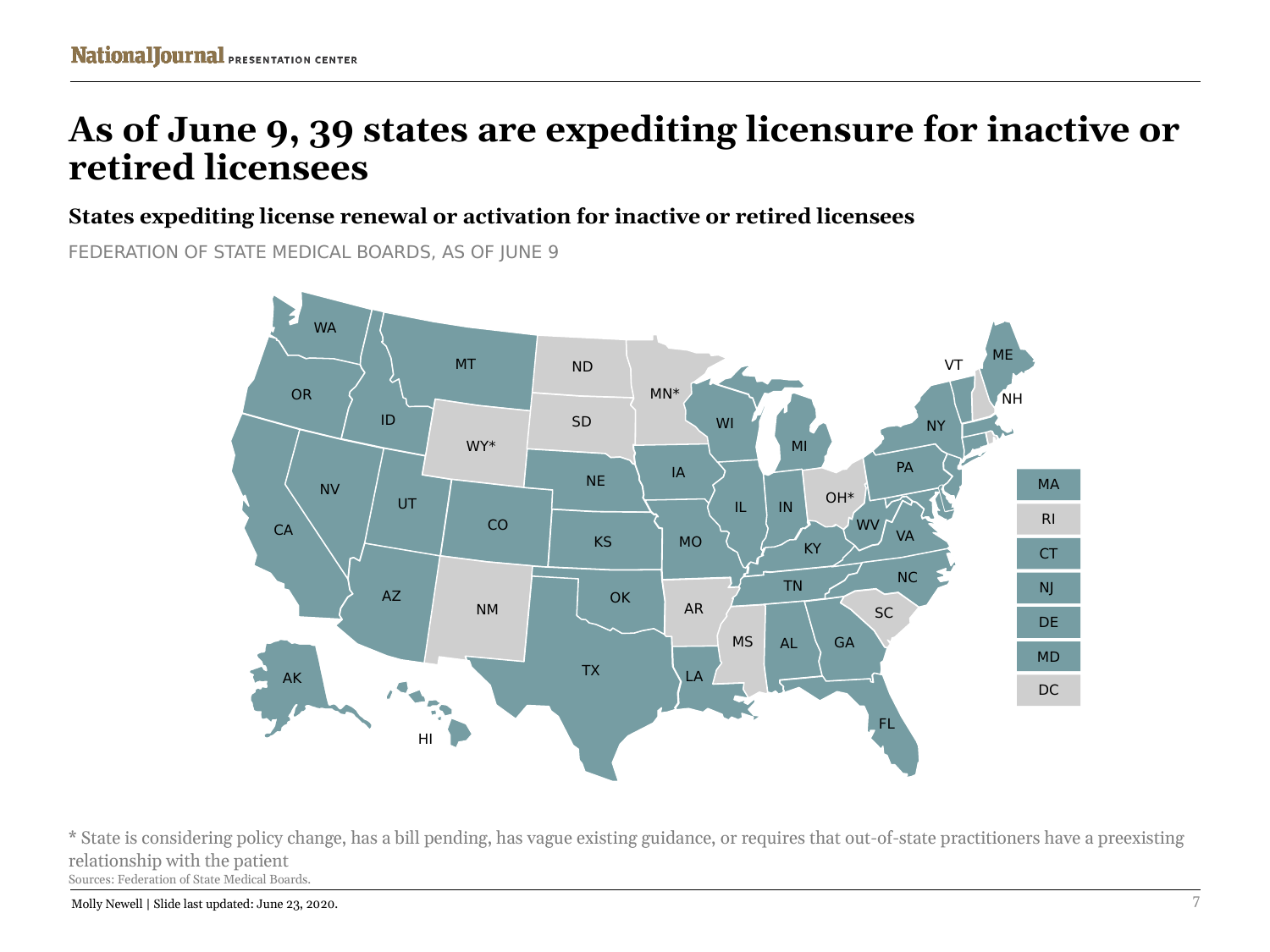

# As of June 9, 39 states are expediting licensure for inactive or retired licensees
States expediting license renewal or activation for inactive or retired licensees
FEDERATION OF STATE MEDICAL BOARDS, AS OF JUNE 9

WA
ME
MT
VT
ND
MN*
OR
NH
ID
SD
WI
NY
WY*
MI
PA
IA
NE
NV
OH*
UT
IL
IN
WV
CO
CA
VA
KS
MO
KY
NC
TN
AZ
OK
AR
NM
SC
MS

GA
AL
TX
LA
AK
FL
HI

MA

RI

CT

NJ

DE

MD

DC

* State is considering policy change, has a bill pending, has vague existing guidance, or requires that out-of-state practitioners have a preexisting relationship with the patient
Sources: Federation of State Medical Boards.
7
Molly Newell | Slide last updated: June 23, 2020.